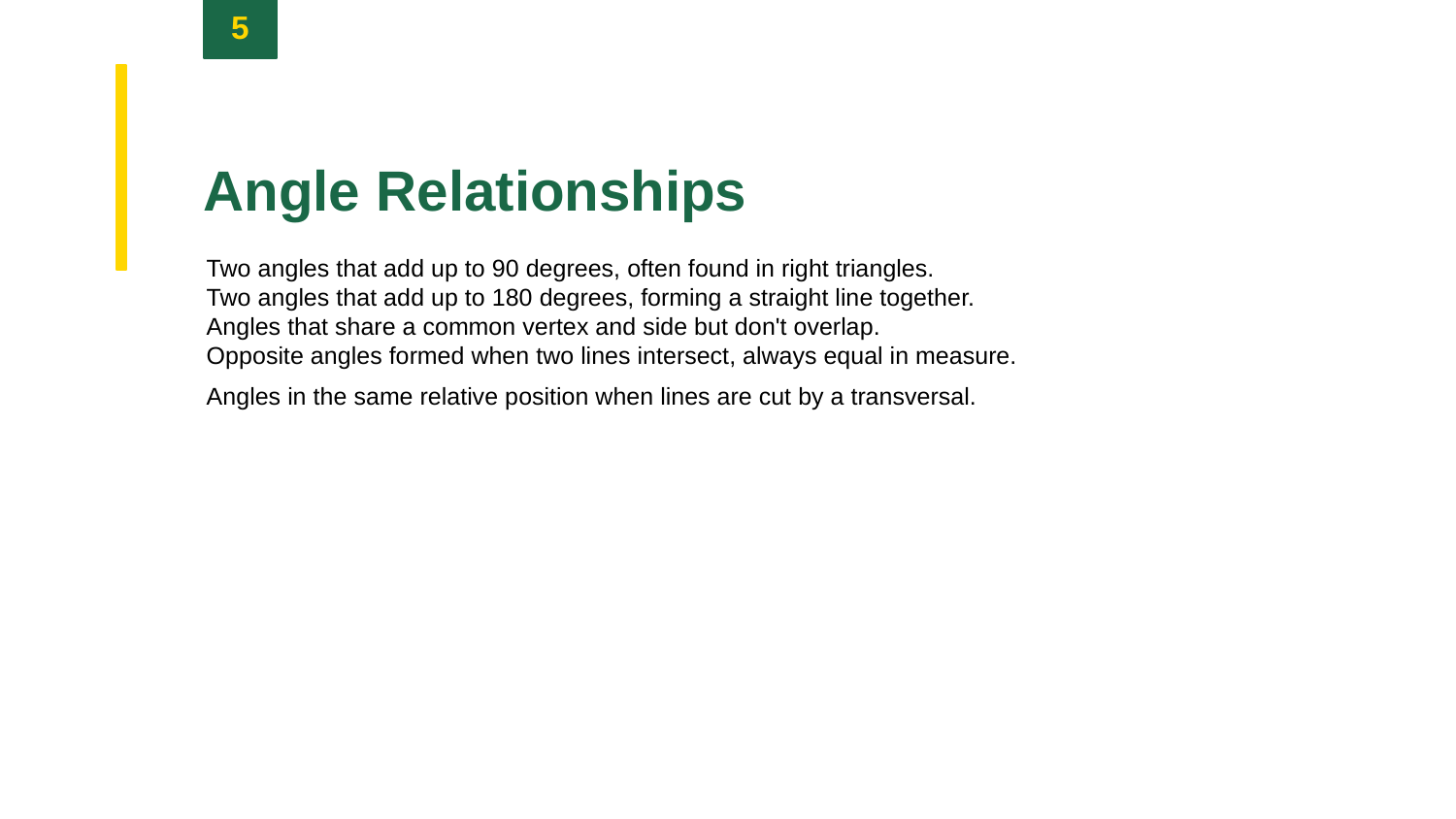

5

Angle Relationships
Two angles that add up to 90 degrees, often found in right triangles.
Two angles that add up to 180 degrees, forming a straight line together.
Angles that share a common vertex and side but don't overlap.
Opposite angles formed when two lines intersect, always equal in measure.
Angles in the same relative position when lines are cut by a transversal.